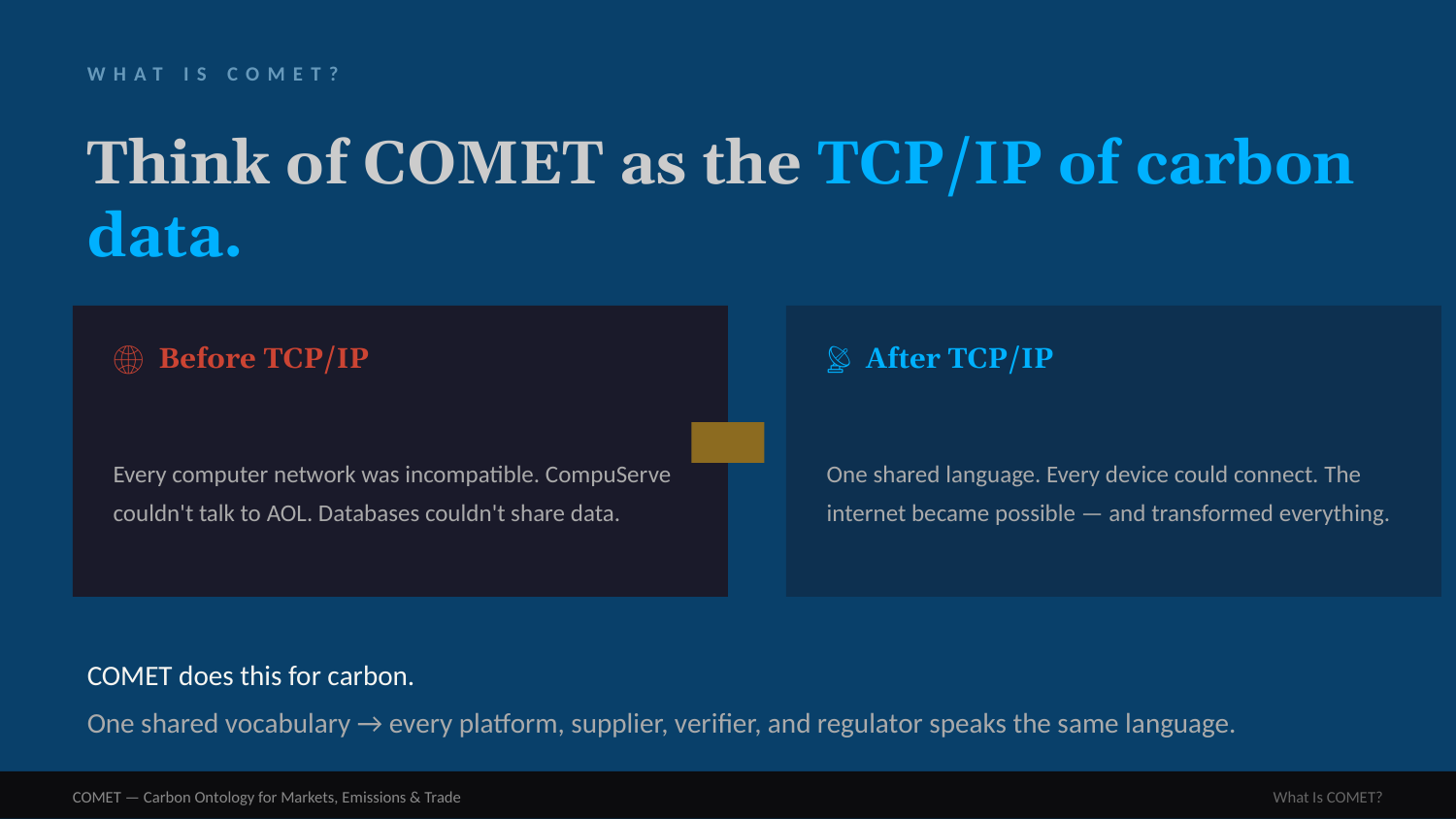

WHAT IS COMET?
Think of COMET as the TCP/IP of carbon data.

🌐  Before TCP/IP
📡  After TCP/IP
Every computer network was incompatible. CompuServe couldn't talk to AOL. Databases couldn't share data.
One shared language. Every device could connect. The internet became possible — and transformed everything.
→

COMET does this for carbon.
One shared vocabulary → every platform, supplier, verifier, and regulator speaks the same language.

COMET — Carbon Ontology for Markets, Emissions & Trade
What Is COMET?